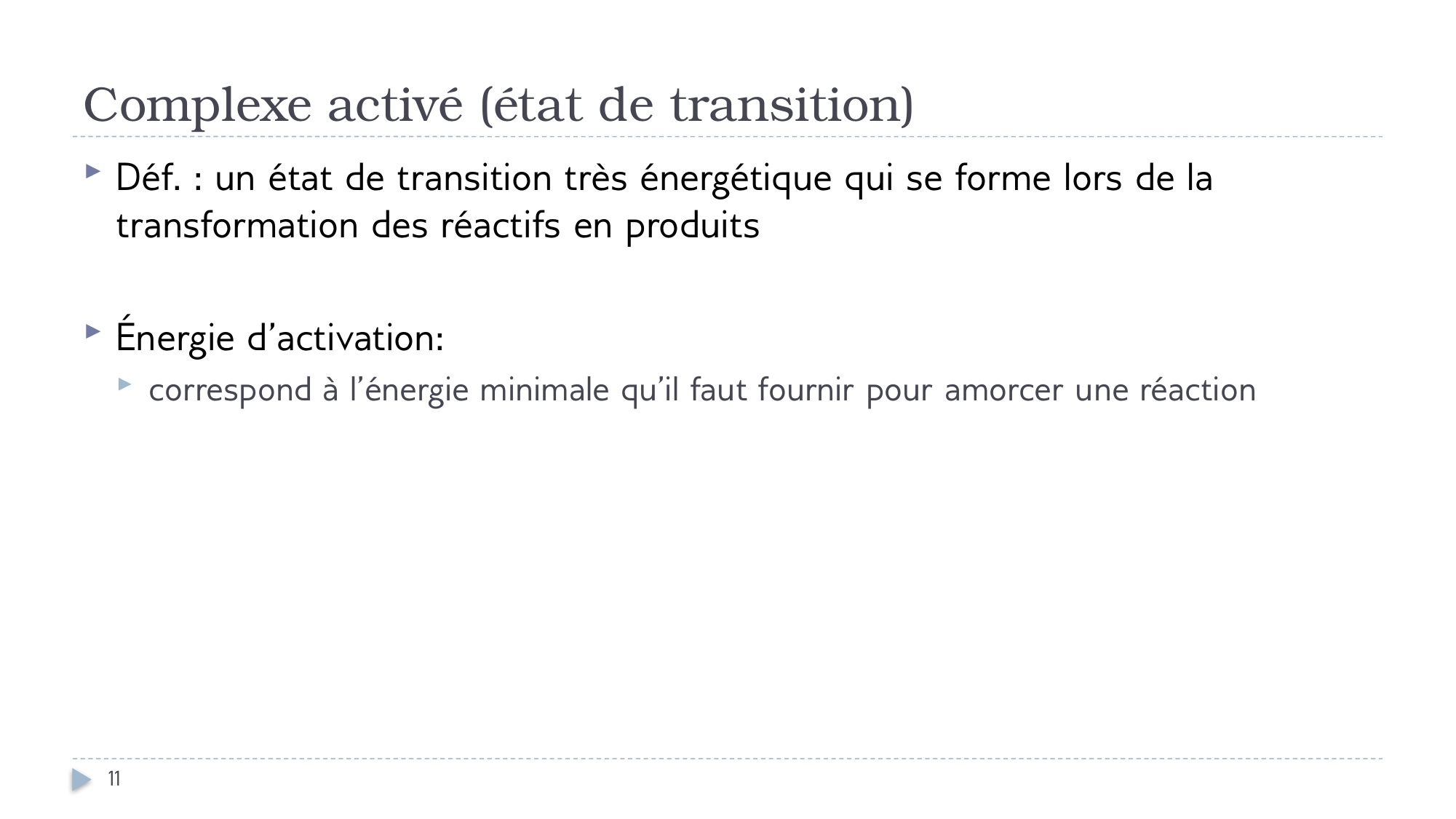

# Complexe activé (état de transition)
Déf. : un état de transition très énergétique qui se forme lors de la transformation des réactifs en produits

Énergie d’activation:
correspond à l’énergie minimale qu’il faut fournir pour amorcer une réaction
11